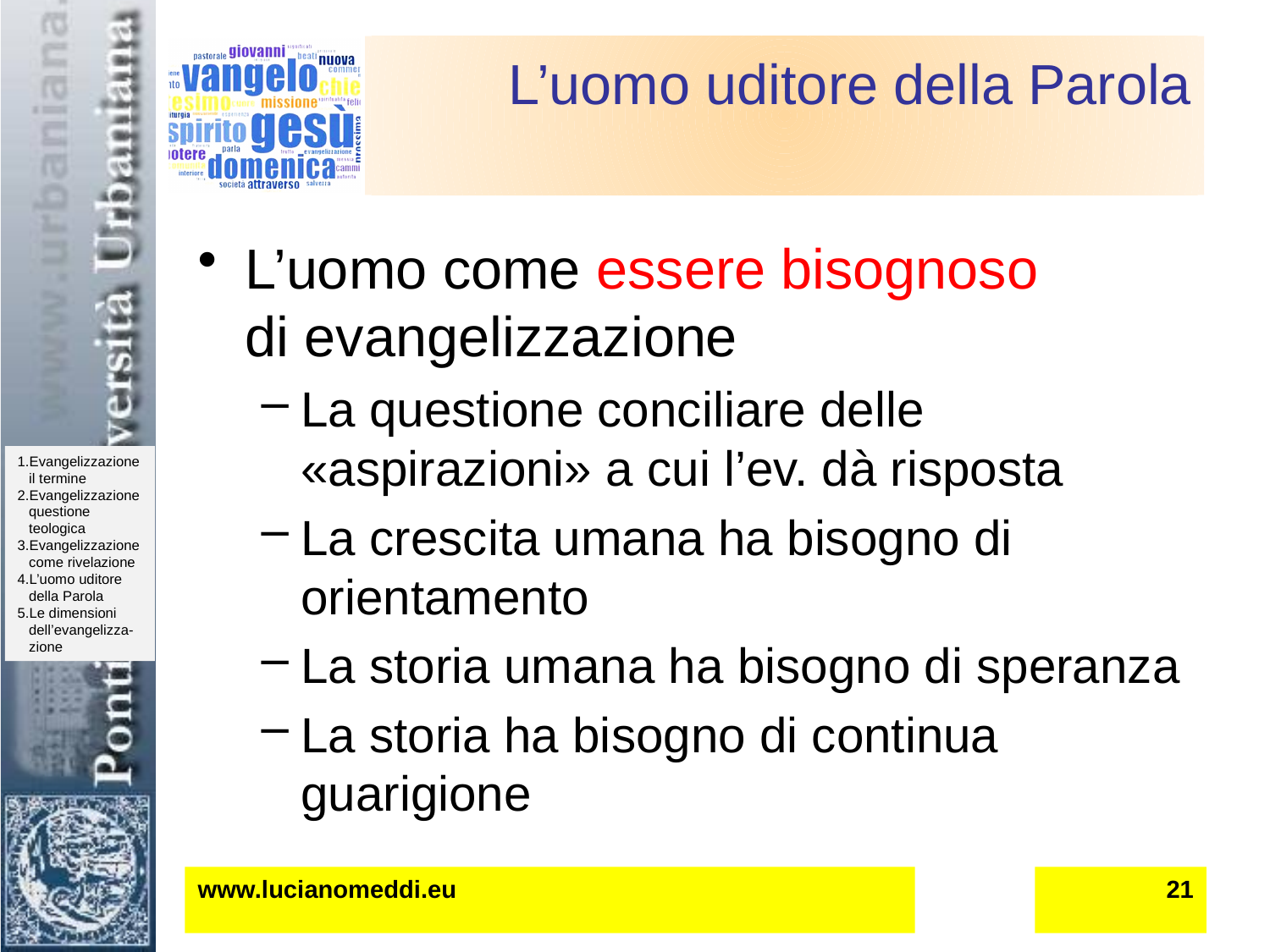

# L’uomo uditore della Parola
L’uomo come essere bisognoso
di evangelizzazione
La questione conciliare delle «aspirazioni» a cui l’ev. dà risposta
La crescita umana ha bisogno di orientamento
La storia umana ha bisogno di speranza
La storia ha bisogno di continua guarigione

www.lucianomeddi.eu
21